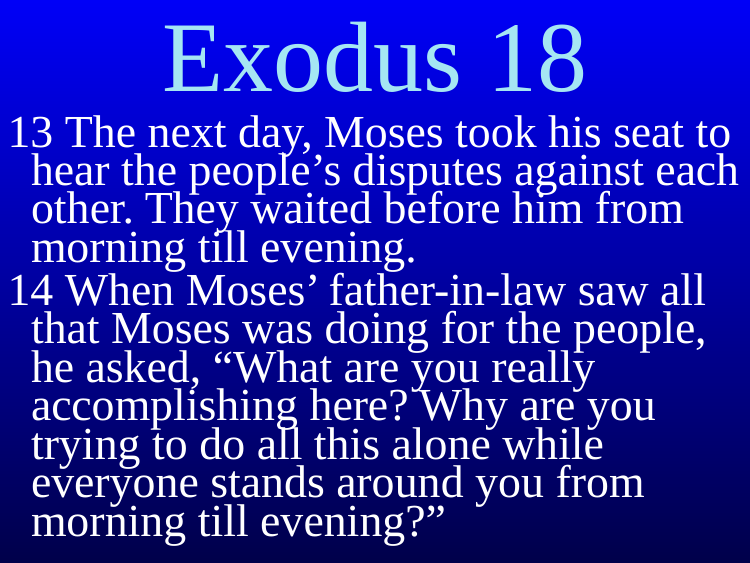

Exodus 18
13 The next day, Moses took his seat to hear the people’s disputes against each other. They waited before him from morning till evening.
14 When Moses’ father-in-law saw all that Moses was doing for the people, he asked, “What are you really accomplishing here? Why are you trying to do all this alone while everyone stands around you from morning till evening?”